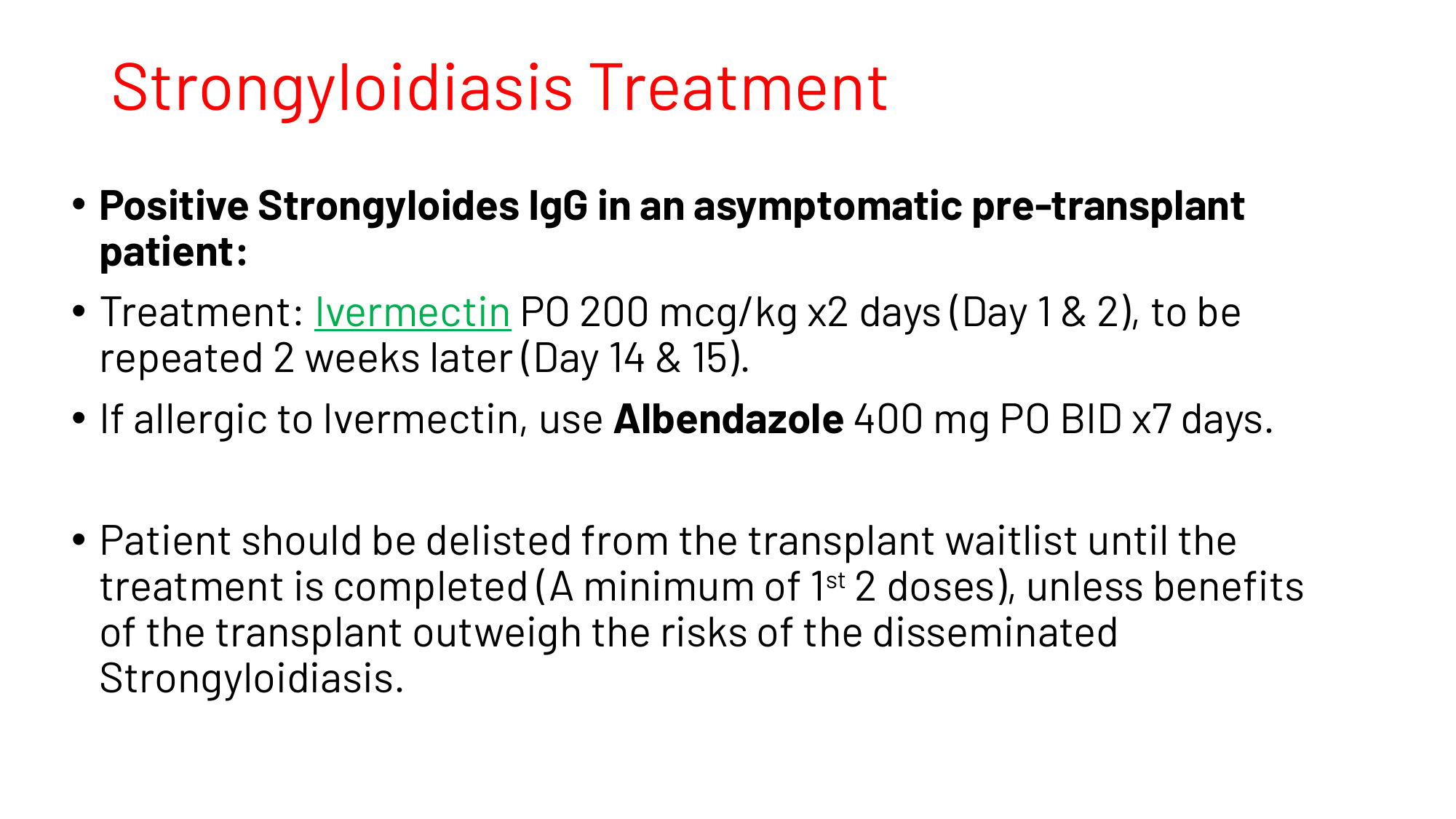

# Strongyloidiasis Treatment
Positive Strongyloides IgG in an asymptomatic pre-transplant patient:
Treatment: Ivermectin PO 200 mcg/kg x2 days (Day 1 & 2), to be repeated 2 weeks later (Day 14 & 15).
If allergic to Ivermectin, use Albendazole 400 mg PO BID x7 days.

Patient should be delisted from the transplant waitlist until the treatment is completed (A minimum of 1st 2 doses), unless benefits of the transplant outweigh the risks of the disseminated Strongyloidiasis.